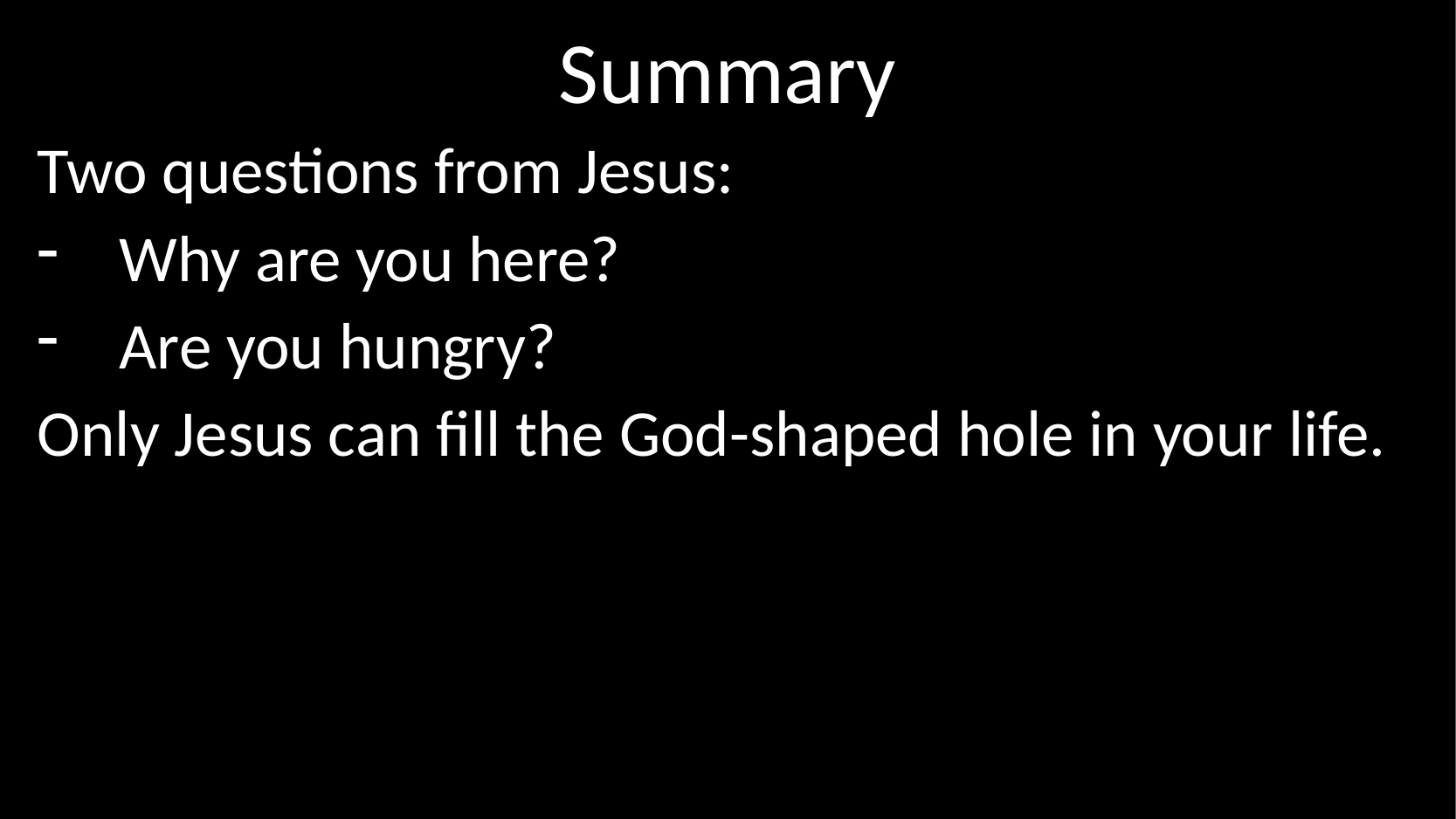

# Summary
Two questions from Jesus:
Why are you here?
Are you hungry?
Only Jesus can fill the God-shaped hole in your life.